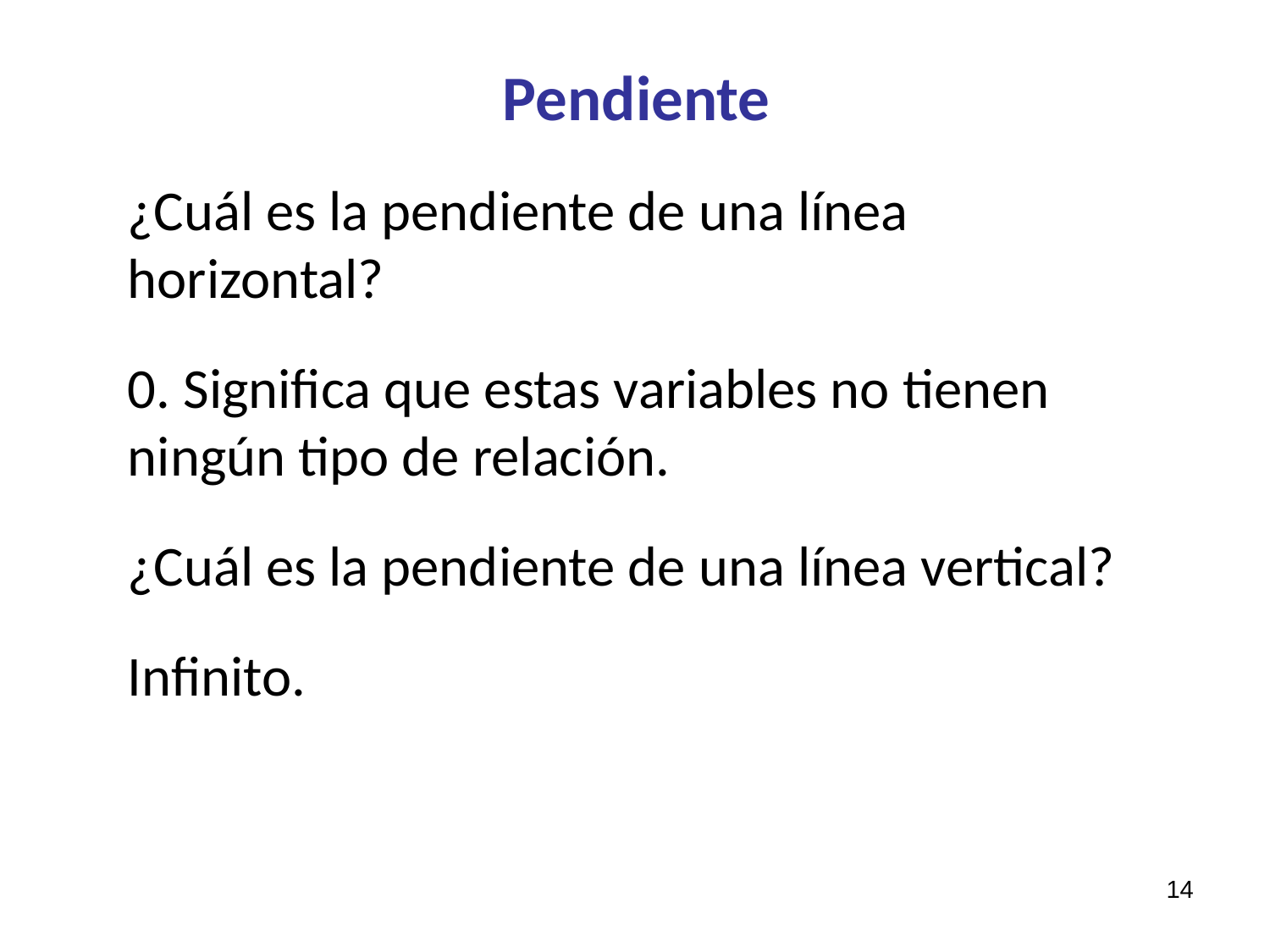

# Pendiente
¿Cuál es la pendiente de una línea horizontal?
0. Significa que estas variables no tienen ningún tipo de relación.
¿Cuál es la pendiente de una línea vertical?
Infinito.
14